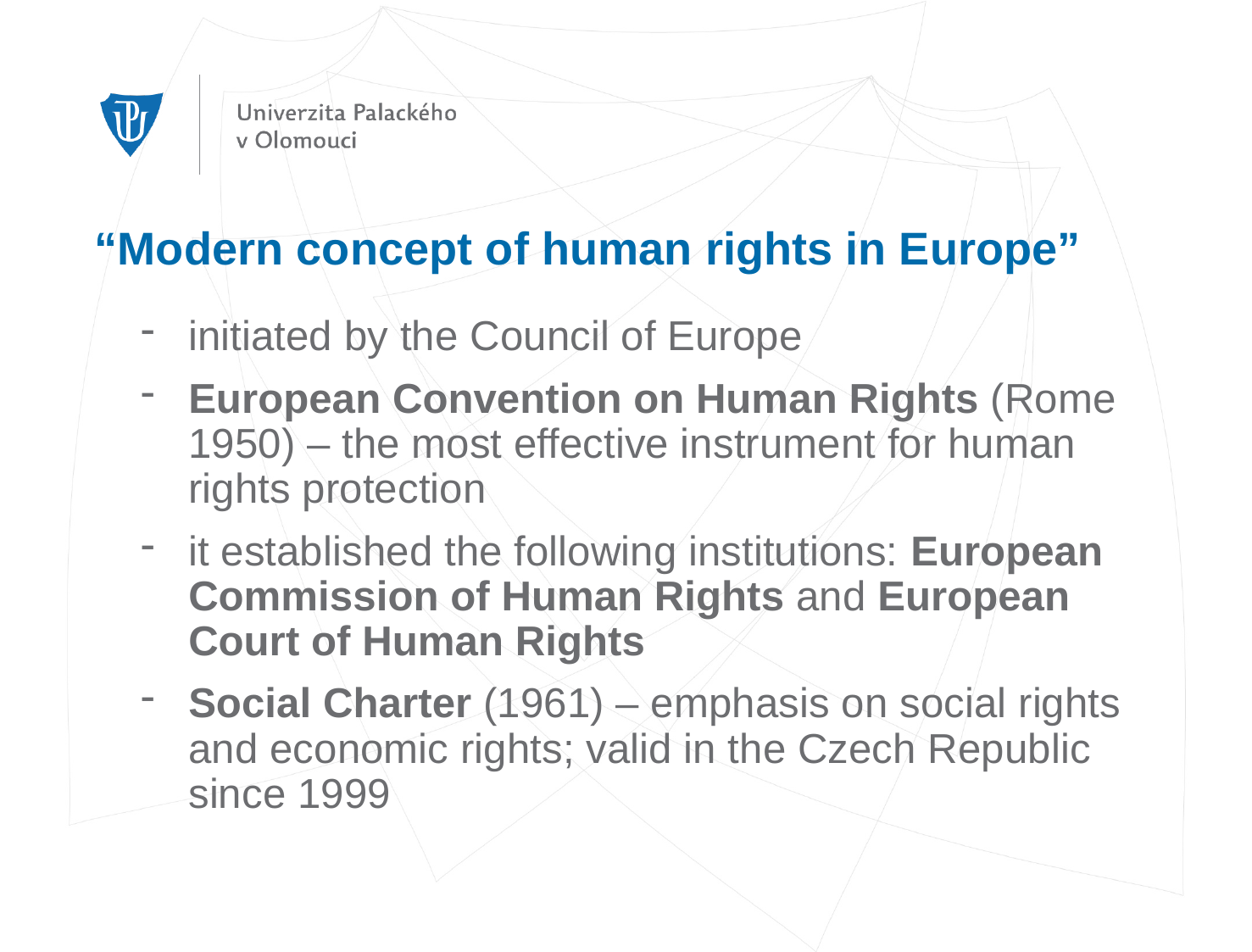

# “Modern concept of human rights in Europe”
initiated by the Council of Europe
European Convention on Human Rights (Rome 1950) – the most effective instrument for human rights protection
it established the following institutions: European Commission of Human Rights and European Court of Human Rights
Social Charter (1961) – emphasis on social rights
and economic rights; valid in the Czech Republic since 1999